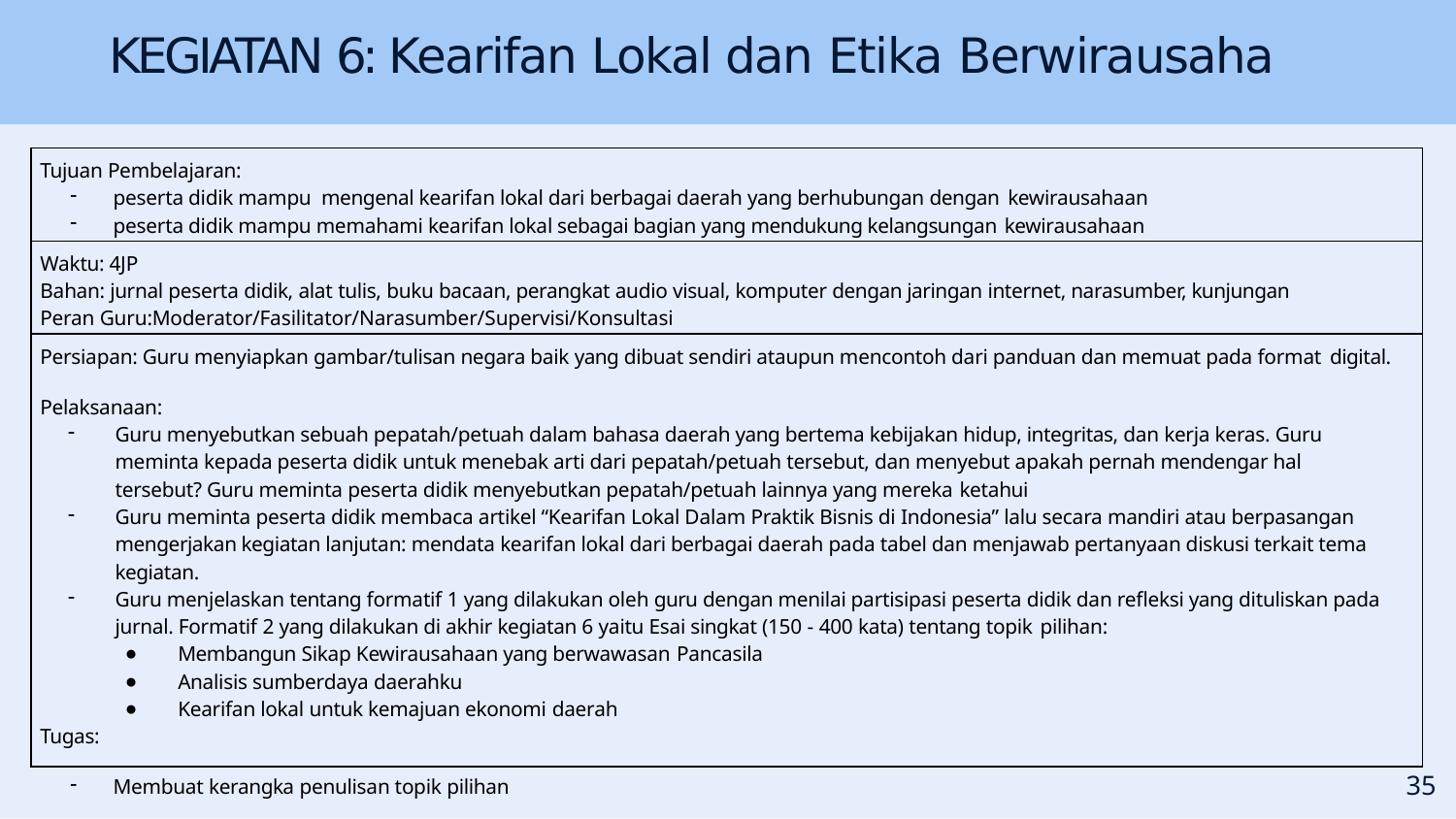

# KEGIATAN 6: Kearifan Lokal dan Etika Berwirausaha

| Tujuan Pembelajaran: peserta didik mampu mengenal kearifan lokal dari berbagai daerah yang berhubungan dengan kewirausahaan peserta didik mampu memahami kearifan lokal sebagai bagian yang mendukung kelangsungan kewirausahaan |
| --- |
| Waktu: 4JP Bahan: jurnal peserta didik, alat tulis, buku bacaan, perangkat audio visual, komputer dengan jaringan internet, narasumber, kunjungan Peran Guru:Moderator/Fasilitator/Narasumber/Supervisi/Konsultasi |
| Persiapan: Guru menyiapkan gambar/tulisan negara baik yang dibuat sendiri ataupun mencontoh dari panduan dan memuat pada format digital. Pelaksanaan: Guru menyebutkan sebuah pepatah/petuah dalam bahasa daerah yang bertema kebijakan hidup, integritas, dan kerja keras. Guru meminta kepada peserta didik untuk menebak arti dari pepatah/petuah tersebut, dan menyebut apakah pernah mendengar hal tersebut? Guru meminta peserta didik menyebutkan pepatah/petuah lainnya yang mereka ketahui Guru meminta peserta didik membaca artikel “Kearifan Lokal Dalam Praktik Bisnis di Indonesia” lalu secara mandiri atau berpasangan mengerjakan kegiatan lanjutan: mendata kearifan lokal dari berbagai daerah pada tabel dan menjawab pertanyaan diskusi terkait tema kegiatan. Guru menjelaskan tentang formatif 1 yang dilakukan oleh guru dengan menilai partisipasi peserta didik dan reﬂeksi yang dituliskan pada jurnal. Formatif 2 yang dilakukan di akhir kegiatan 6 yaitu Esai singkat (150 - 400 kata) tentang topik pilihan: Membangun Sikap Kewirausahaan yang berwawasan Pancasila Analisis sumberdaya daerahku Kearifan lokal untuk kemajuan ekonomi daerah Tugas: Membuat kerangka penulisan topik pilihan |
35